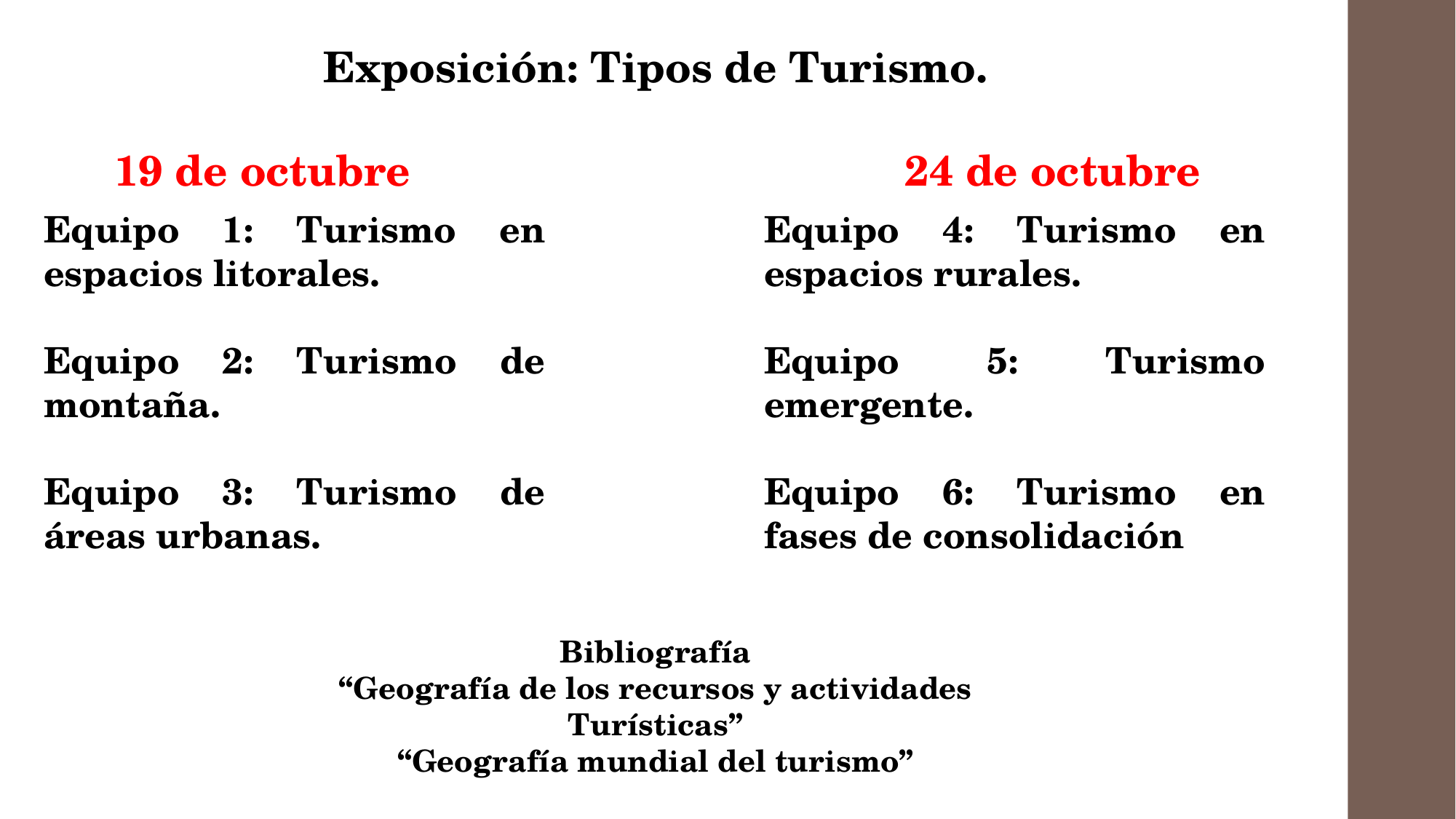

Exposición: Tipos de Turismo.
19 de octubre
24 de octubre
Equipo 1: Turismo en espacios litorales.

Equipo 2: Turismo de montaña.

Equipo 3: Turismo de áreas urbanas.
Equipo 4: Turismo en espacios rurales.

Equipo 5: Turismo emergente.

Equipo 6: Turismo en fases de consolidación
Bibliografía
“Geografía de los recursos y actividades Turísticas”
“Geografía mundial del turismo”